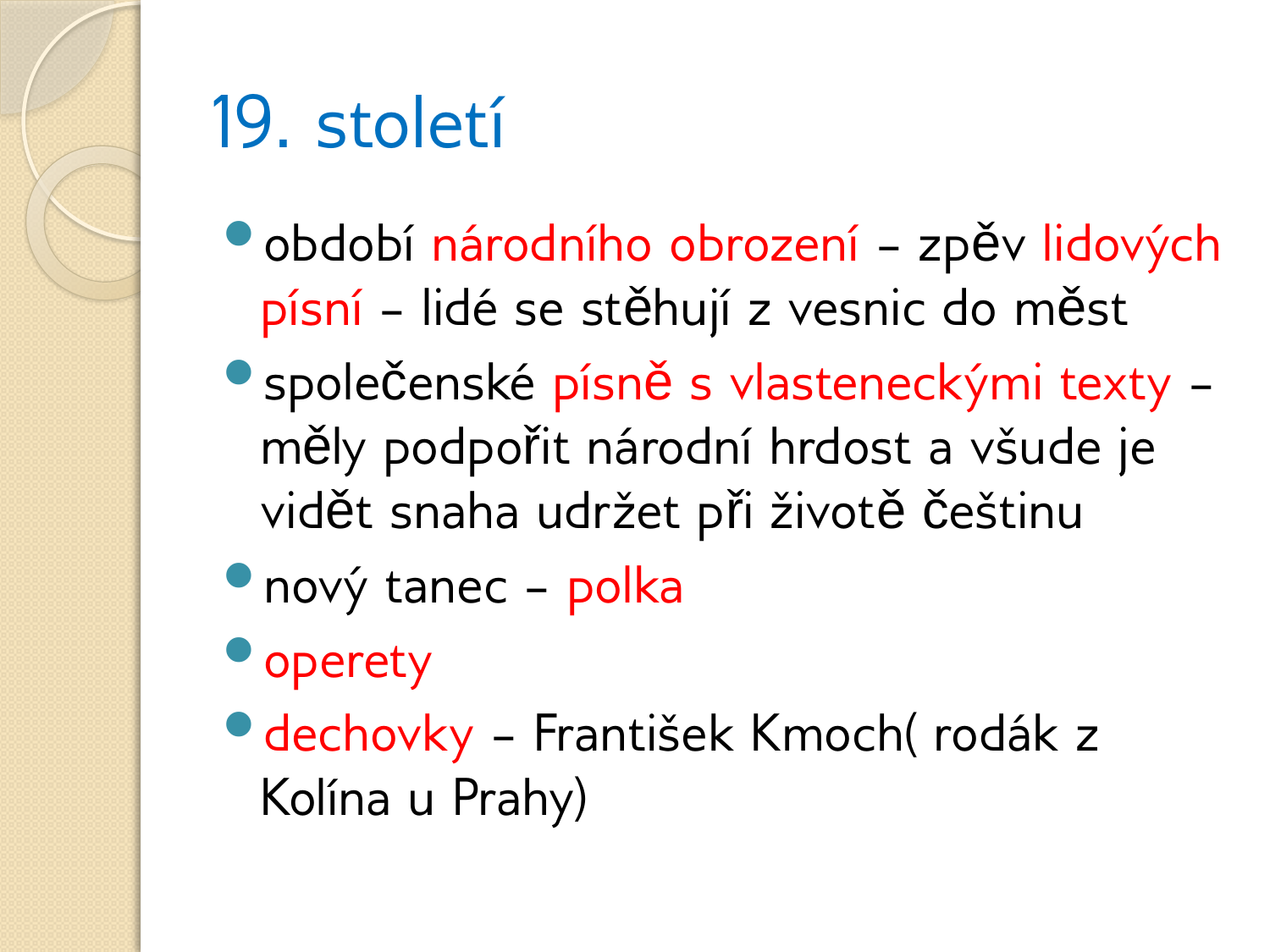

# 19. století
období národního obrození – zpěv lidových písní – lidé se stěhují z vesnic do měst
společenské písně s vlasteneckými texty – měly podpořit národní hrdost a všude je vidět snaha udržet při životě češtinu
nový tanec – polka
operety
dechovky – František Kmoch( rodák z Kolína u Prahy)